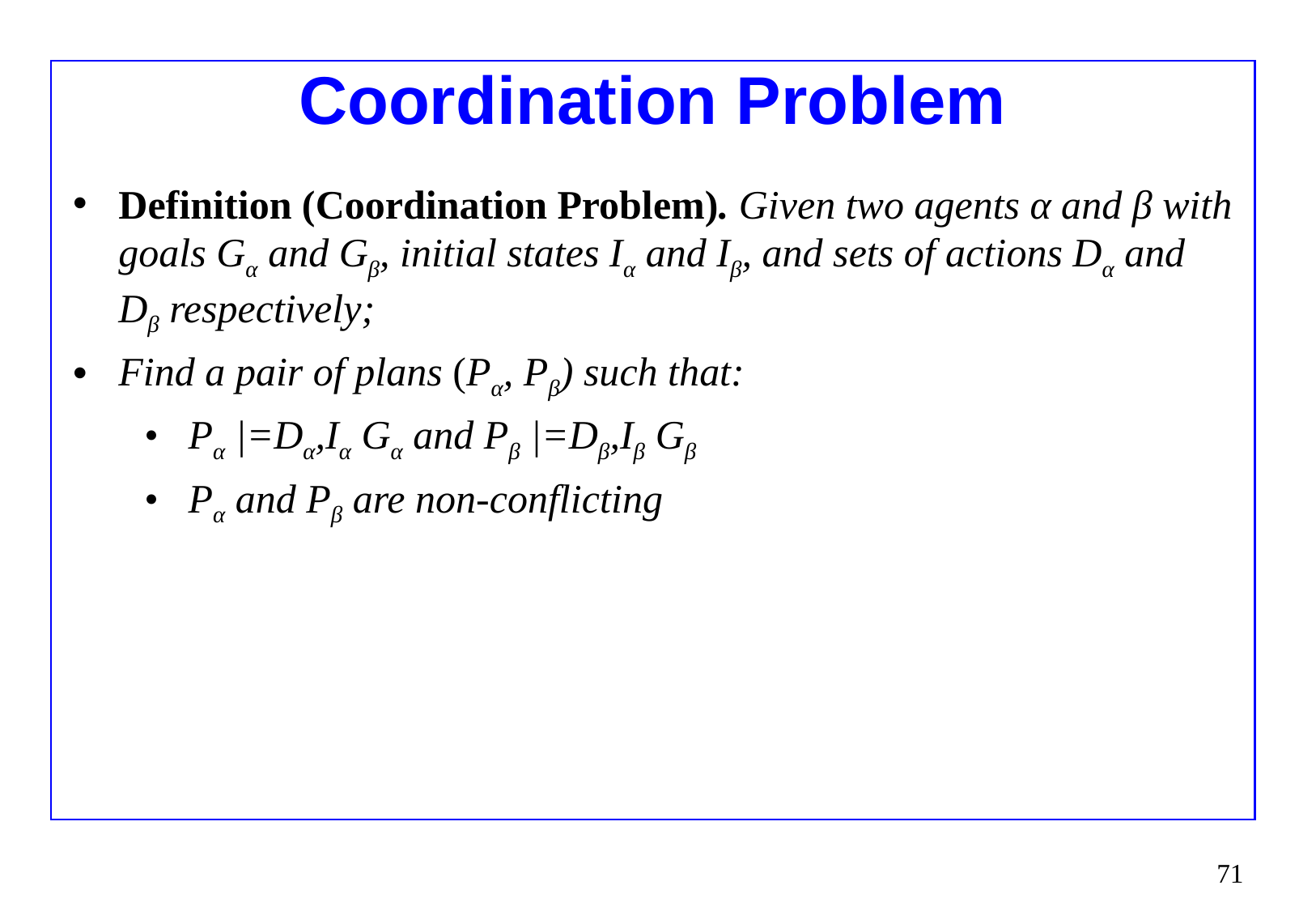

# Coordination Problem
Definition (Coordination Problem). Given two agents α and β with goals Gα and Gβ, initial states Iα and Iβ, and sets of actions Dα and Dβ respectively;
Find a pair of plans (Pα, Pβ) such that:
       •   Pα |=Dα,Iα Gα and Pβ |=Dβ,Iβ Gβ
       •   Pα and Pβ are non-conflicting